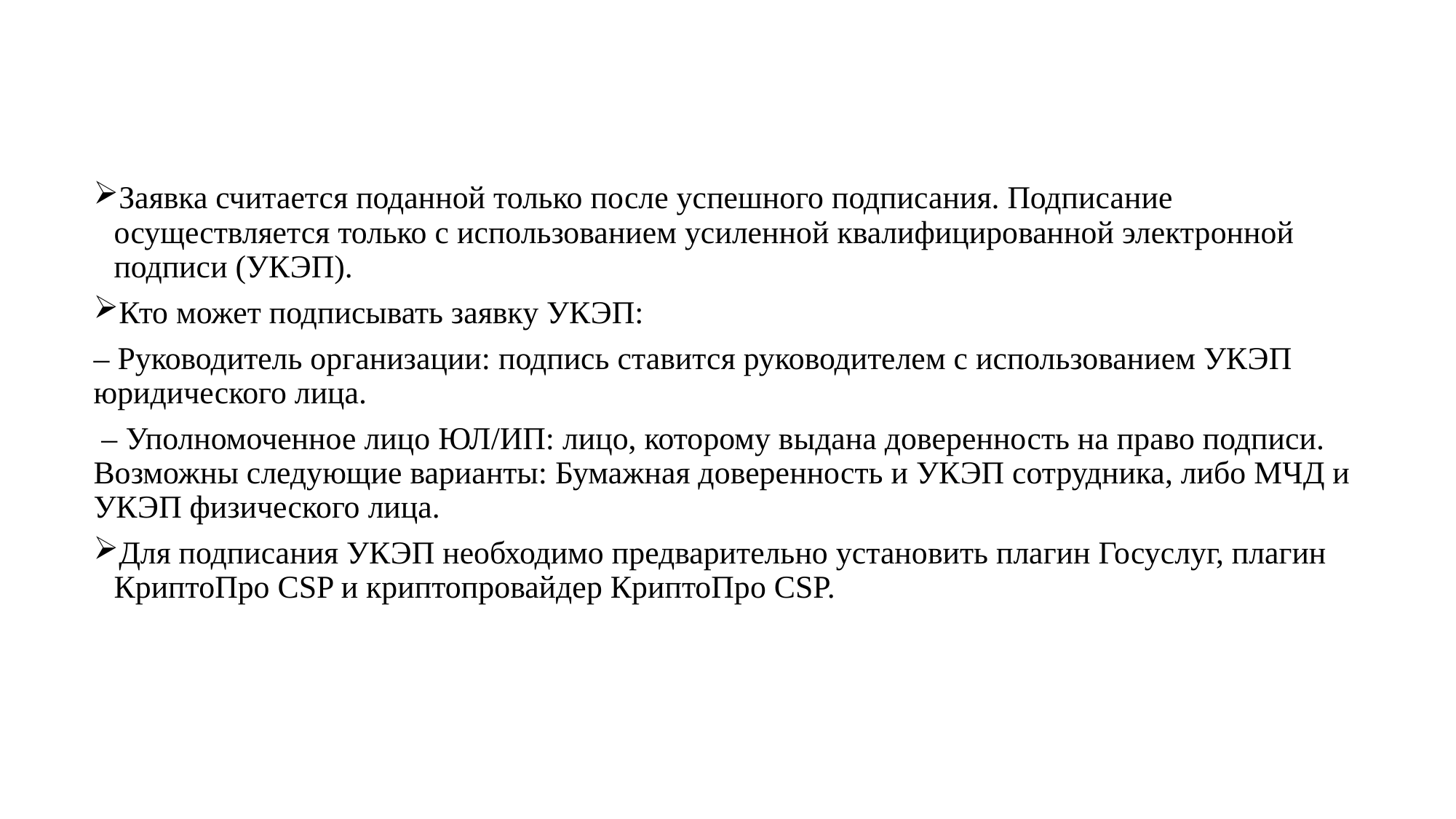

Заявка считается поданной только после успешного подписания. Подписание осуществляется только с использованием усиленной квалифицированной электронной подписи (УКЭП).
Кто может подписывать заявку УКЭП:
– Руководитель организации: подпись ставится руководителем с использованием УКЭП юридического лица.
 – Уполномоченное лицо ЮЛ/ИП: лицо, которому выдана доверенность на право подписи. Возможны следующие варианты: Бумажная доверенность и УКЭП сотрудника, либо МЧД и УКЭП физического лица.
Для подписания УКЭП необходимо предварительно установить плагин Госуслуг, плагин КриптоПро CSP и криптопровайдер КриптоПро CSP.